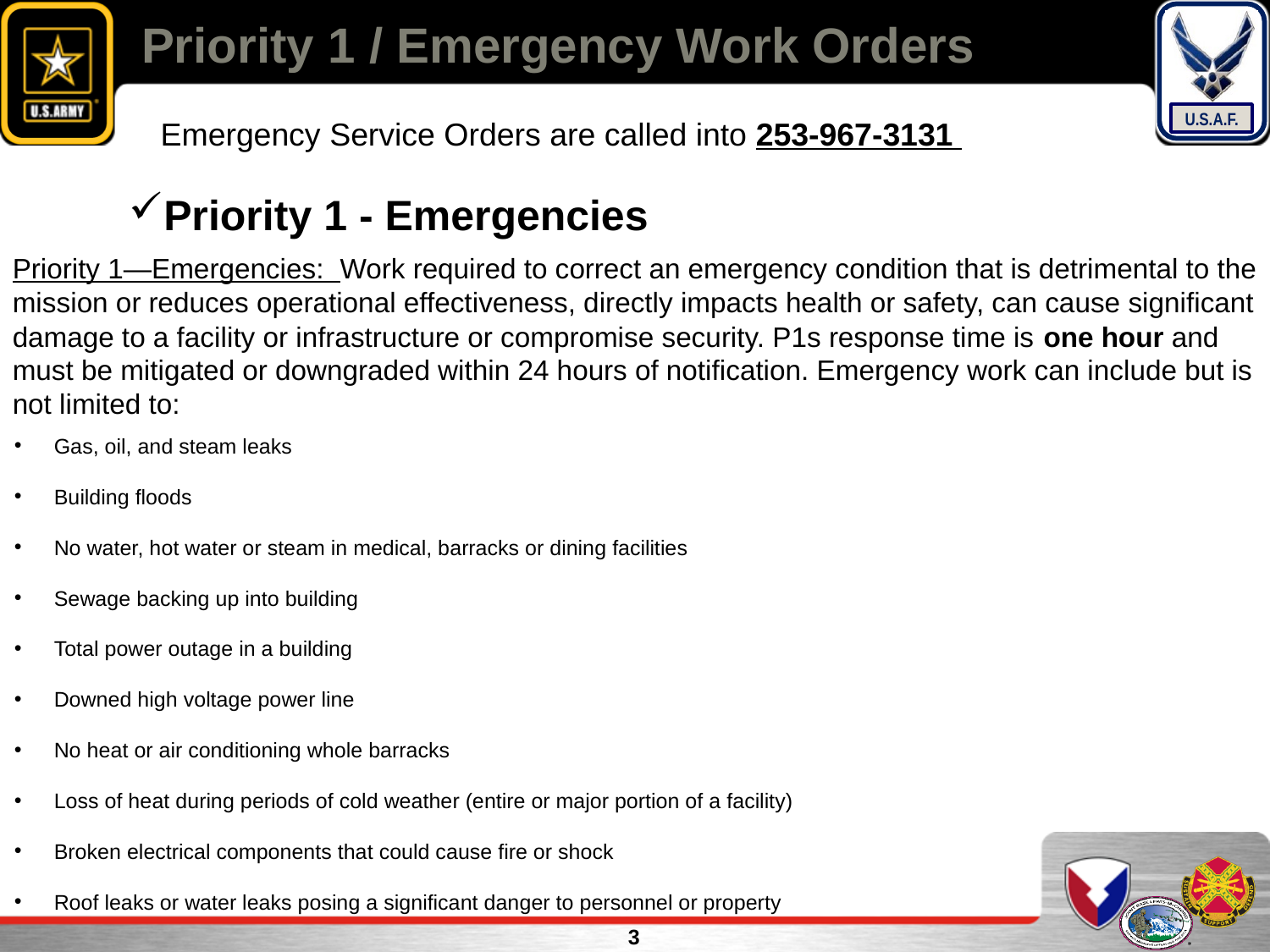

# Priority 1 / Emergency Work Orders
Emergency Service Orders are called into 253-967-3131
Priority 1 - Emergencies
Priority 1—Emergencies:  Work required to correct an emergency condition that is detrimental to the
mission or reduces operational effectiveness, directly impacts health or safety, can cause significant
damage to a facility or infrastructure or compromise security. P1s response time is one hour and
must be mitigated or downgraded within 24 hours of notification. Emergency work can include but is
not limited to:
Gas, oil, and steam leaks

Building floods

No water, hot water or steam in medical, barracks or dining facilities

Sewage backing up into building

Total power outage in a building

Downed high voltage power line

No heat or air conditioning whole barracks

Loss of heat during periods of cold weather (entire or major portion of a facility)

Broken electrical components that could cause fire or shock

Roof leaks or water leaks posing a significant danger to personnel or property